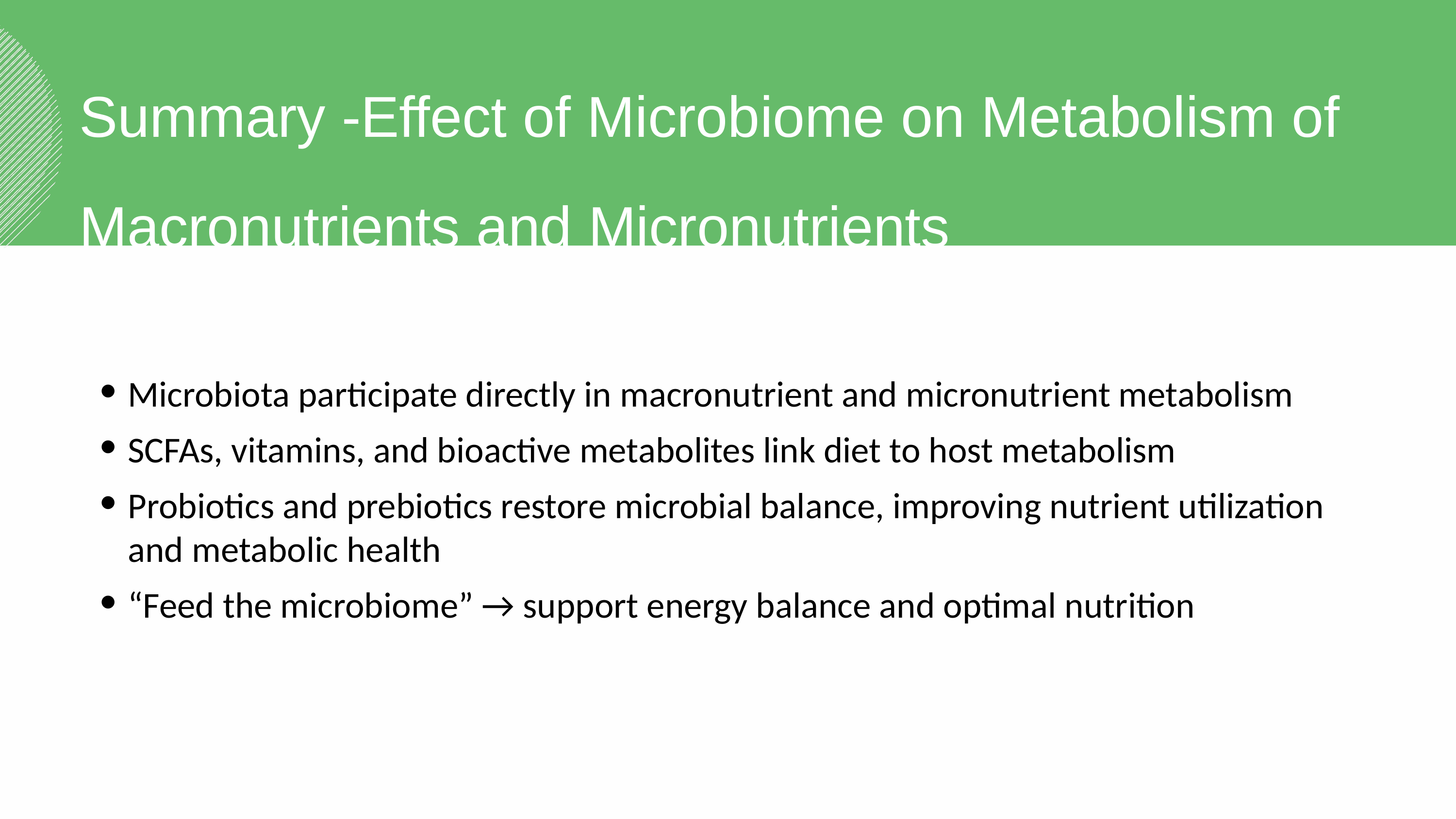

Summary -Effect of Microbiome on Metabolism of Macronutrients and Micronutrients

Microbiota participate directly in macronutrient and micronutrient metabolism
SCFAs, vitamins, and bioactive metabolites link diet to host metabolism
Probiotics and prebiotics restore microbial balance, improving nutrient utilization and metabolic health
“Feed the microbiome” → support energy balance and optimal nutrition
87